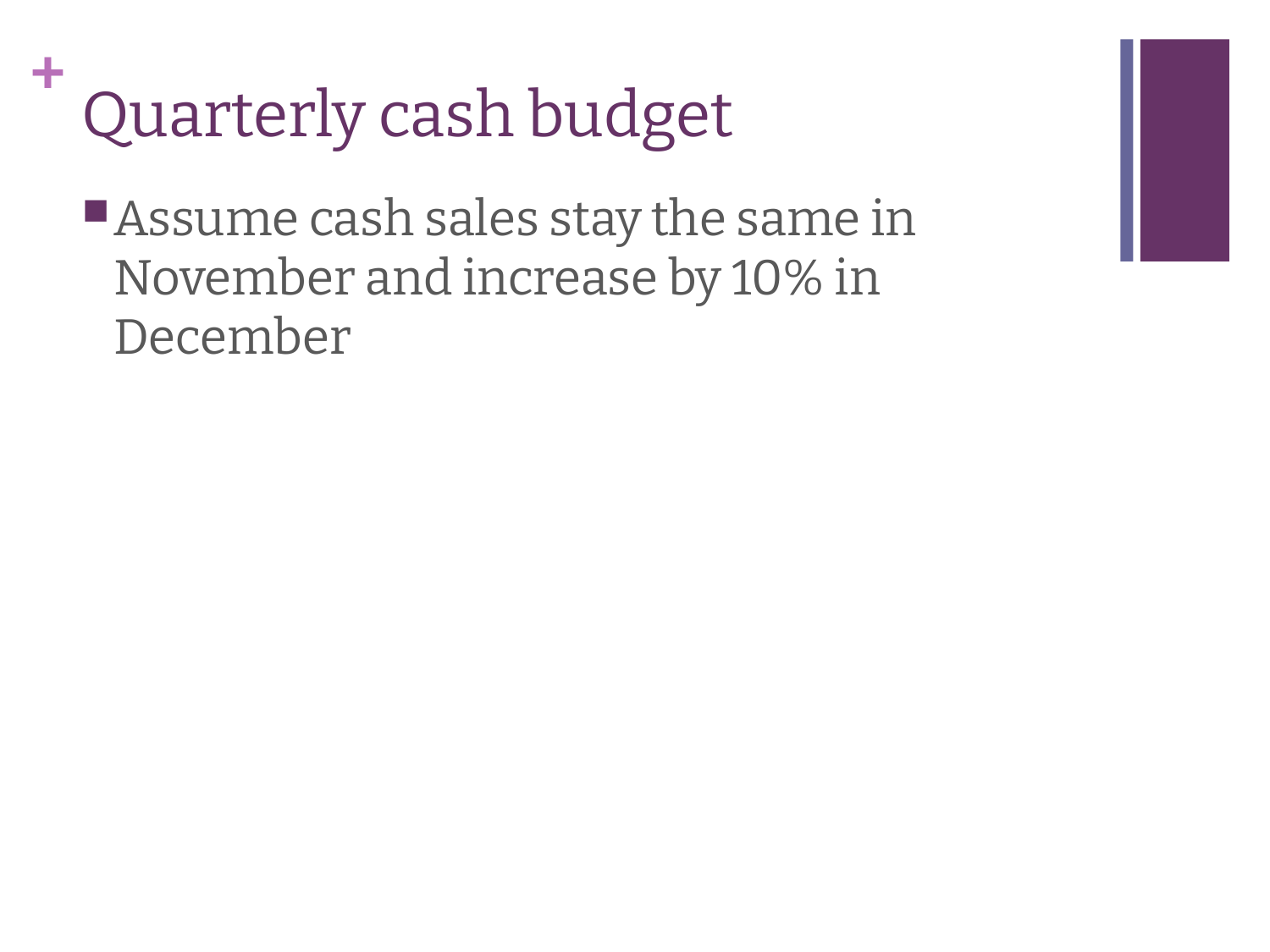

# Quarterly cash budget
Assume cash sales stay the same in November and increase by 10% in December